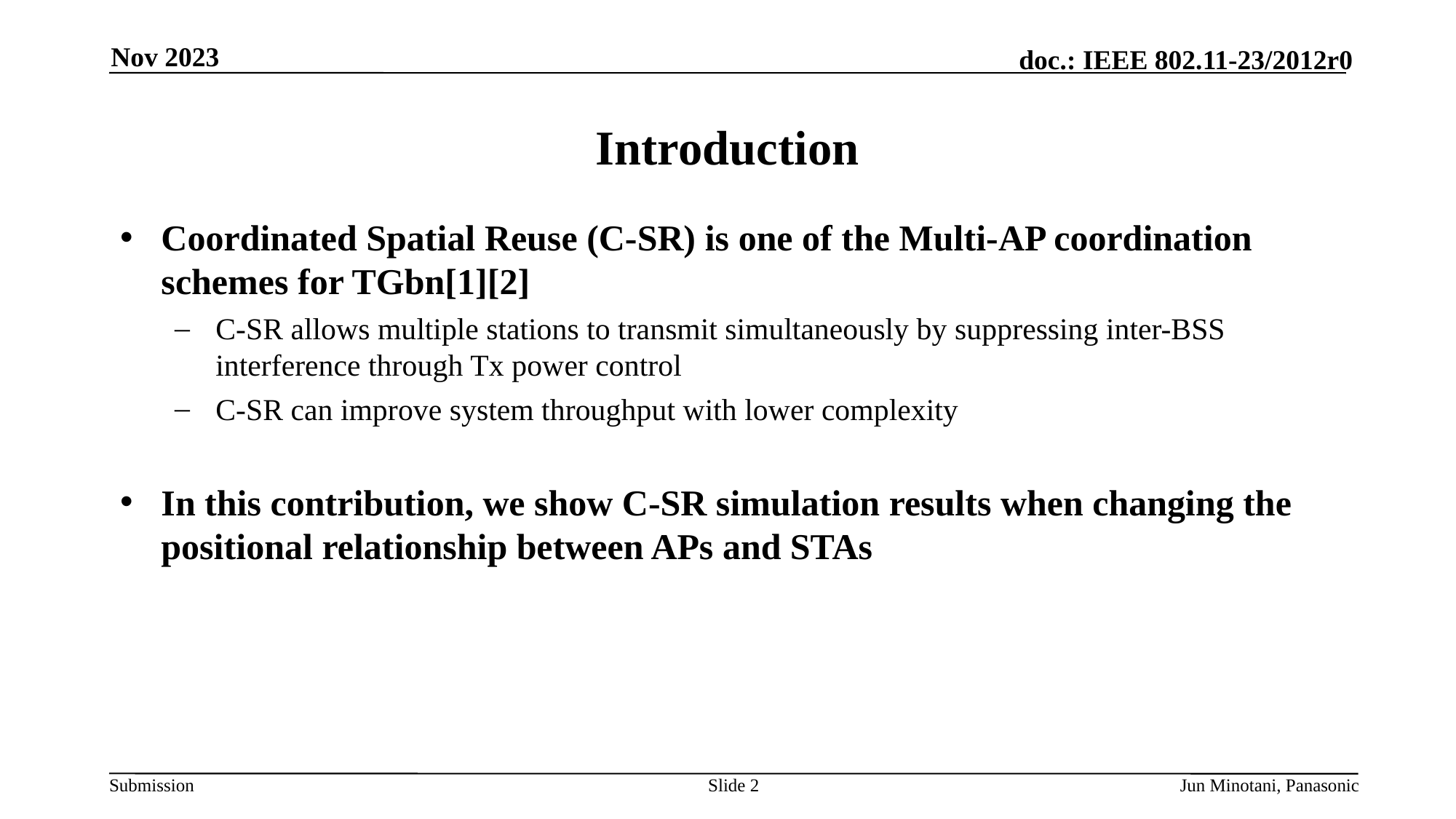

Nov 2023
# Introduction
Coordinated Spatial Reuse (C-SR) is one of the Multi-AP coordination schemes for TGbn[1][2]
C-SR allows multiple stations to transmit simultaneously by suppressing inter-BSS interference through Tx power control
C-SR can improve system throughput with lower complexity

In this contribution, we show C-SR simulation results when changing the positional relationship between APs and STAs

Slide 2
Jun Minotani, Panasonic